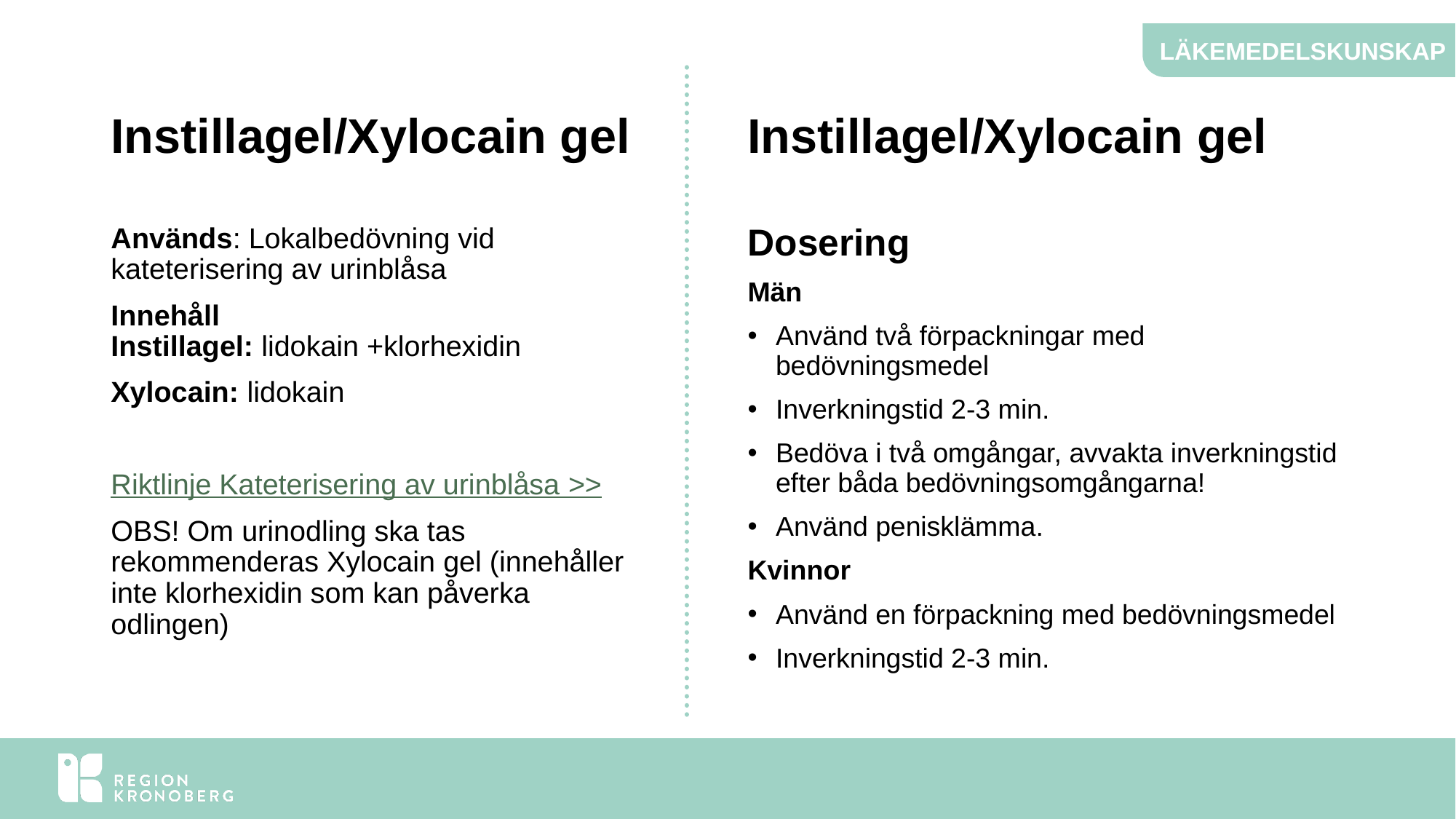

LÄKEMEDELSKUNSKAP
# Instillagel/Xylocain gel
Instillagel/Xylocain gel
Används: Lokalbedövning vid kateterisering av urinblåsa
Innehåll
Instillagel: lidokain +klorhexidin
Xylocain: lidokain

Riktlinje Kateterisering av urinblåsa >>
OBS! Om urinodling ska tas rekommenderas Xylocain gel (innehåller inte klorhexidin som kan påverka odlingen)

Dosering
Män
Använd två förpackningar med bedövningsmedel
Inverkningstid 2-3 min.
Bedöva i två omgångar, avvakta inverkningstid efter båda bedövningsomgångarna!
Använd penisklämma.
Kvinnor
Använd en förpackning med bedövningsmedel
Inverkningstid 2-3 min.